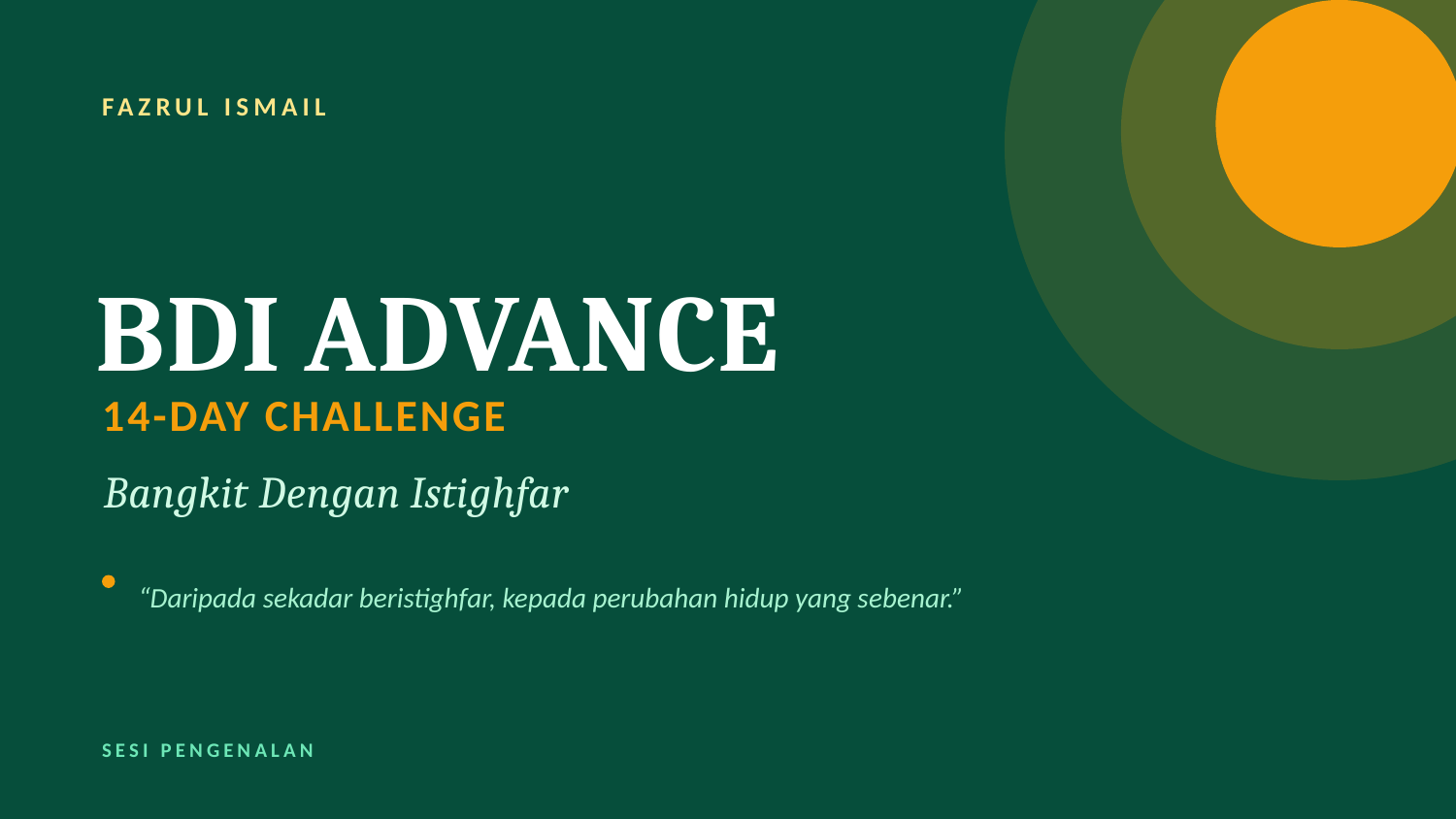

FAZRUL ISMAIL
BDI ADVANCE
14-DAY CHALLENGE
Bangkit Dengan Istighfar
“Daripada sekadar beristighfar, kepada perubahan hidup yang sebenar.”

SESI PENGENALAN